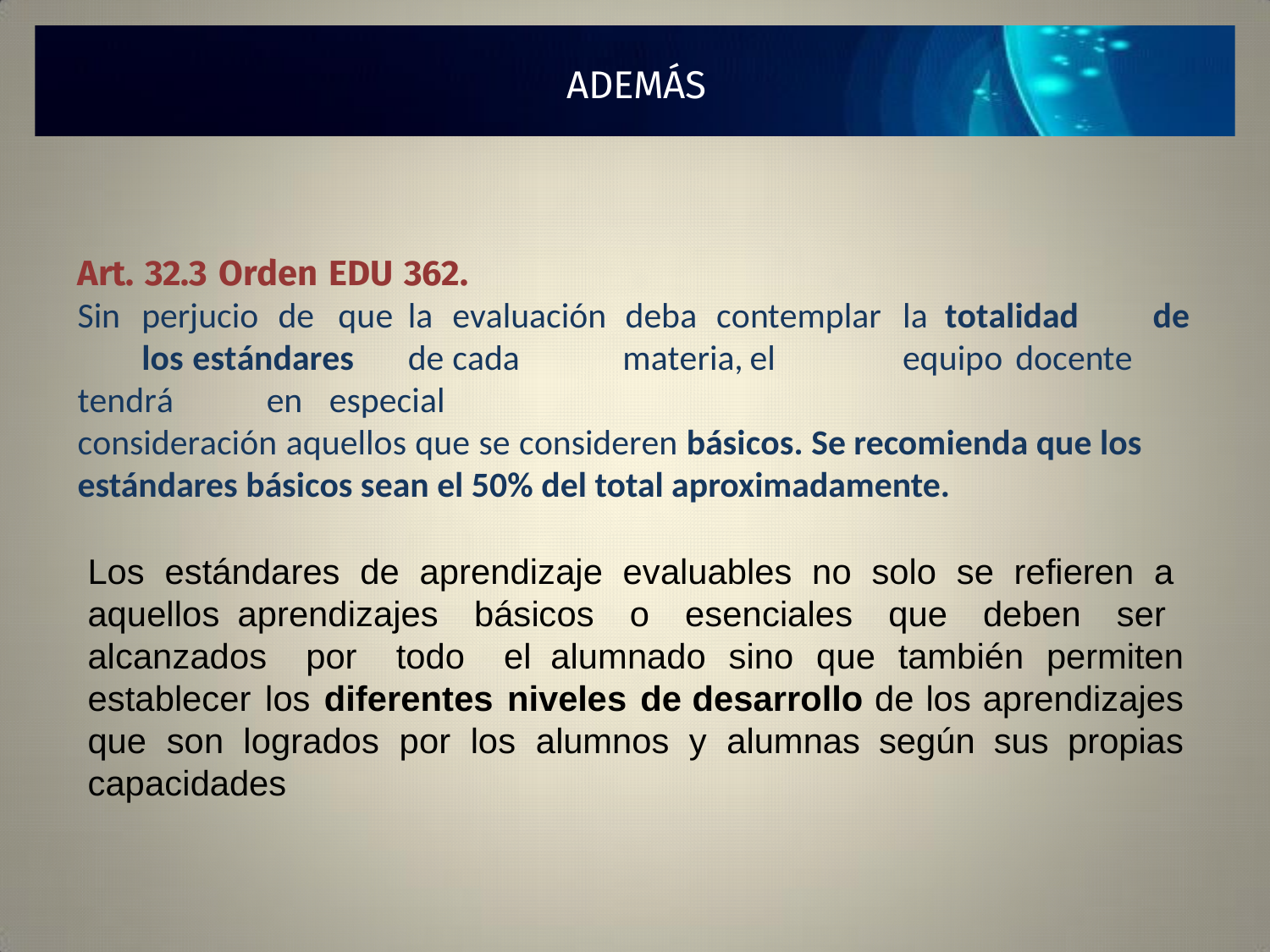

# ADEMÁS

Art. 32.3 Orden EDU 362.
Sin	perjucio		de	 que	la	evaluación		deba	contemplar	 la	totalidad		de	los estándares	de	cada		materia,	el	 equipo	docente	tendrá	en	especial
consideración aquellos que se consideren básicos. Se recomienda que los estándares básicos sean el 50% del total aproximadamente.
Los  estándares  de  aprendizaje  evaluables  no  solo  se  refieren  a  aquellos aprendizajes  básicos  o  esenciales  que  deben  ser  alcanzados  por  todo  el alumnado sino que también permiten establecer los diferentes niveles de desarrollo de los aprendizajes que son logrados por los alumnos y alumnas según sus propias capacidades